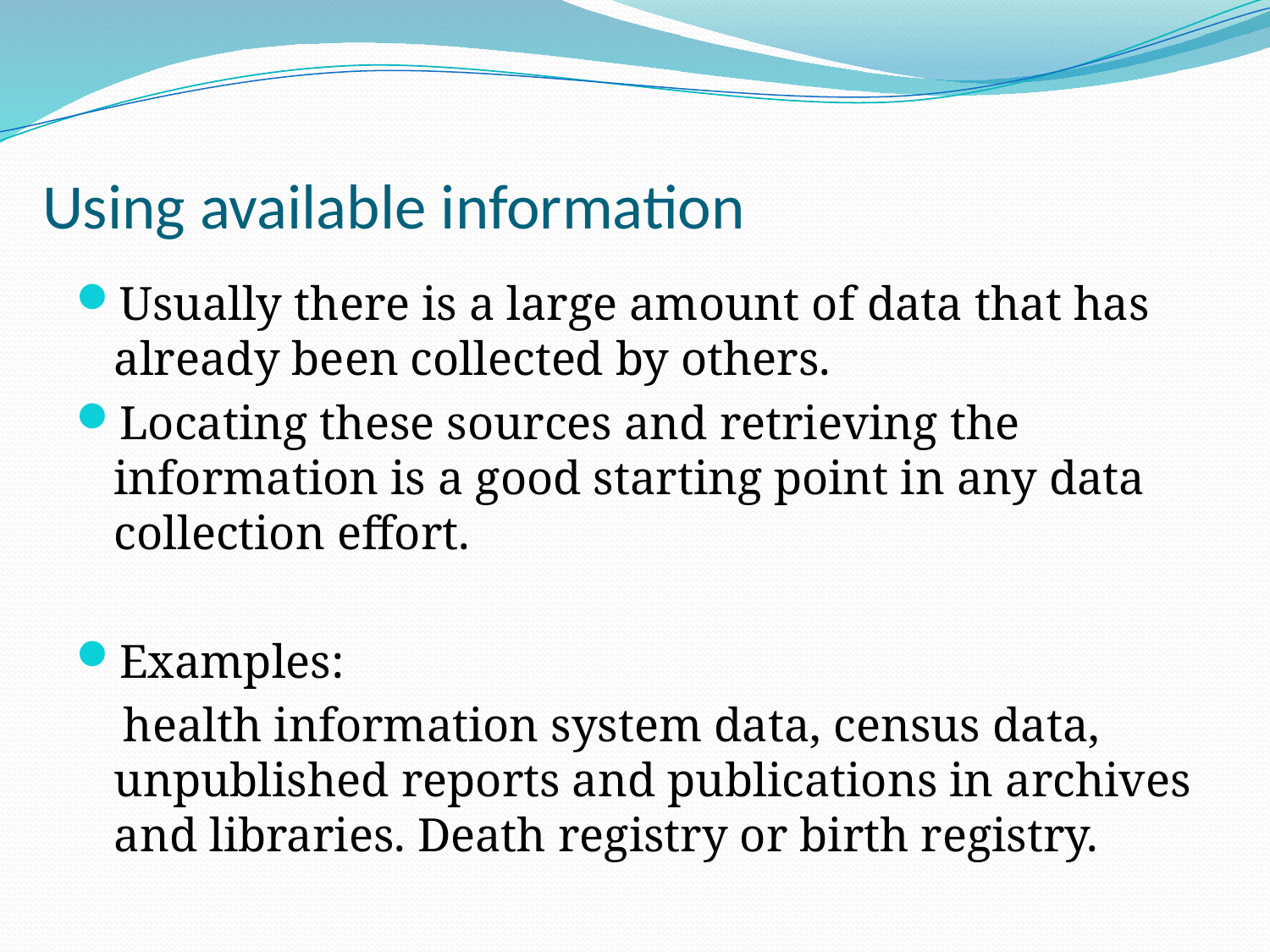

# Using available information
Usually there is a large amount of data that has already been collected by others.
Locating these sources and retrieving the information is a good starting point in any data collection effort.

Examples:
    health information system data, census data, unpublished reports and publications in archives and libraries. Death registry or birth registry.